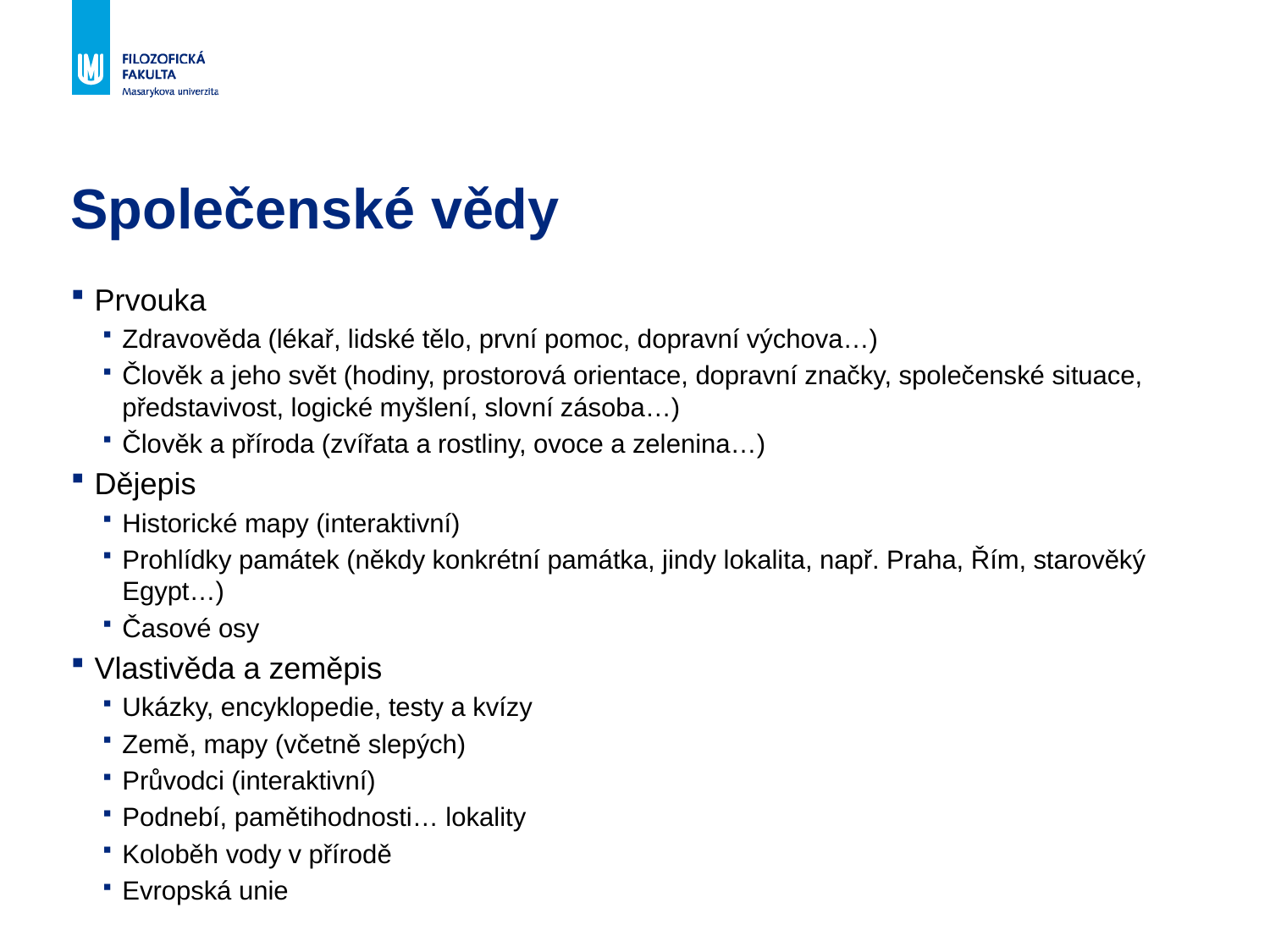

# Společenské vědy
Prvouka
Zdravověda (lékař, lidské tělo, první pomoc, dopravní výchova…)
Člověk a jeho svět (hodiny, prostorová orientace, dopravní značky, společenské situace, představivost, logické myšlení, slovní zásoba…)
Člověk a příroda (zvířata a rostliny, ovoce a zelenina…)
Dějepis
Historické mapy (interaktivní)
Prohlídky památek (někdy konkrétní památka, jindy lokalita, např. Praha, Řím, starověký Egypt…)
Časové osy
Vlastivěda a zeměpis
Ukázky, encyklopedie, testy a kvízy
Země, mapy (včetně slepých)
Průvodci (interaktivní)
Podnebí, pamětihodnosti… lokality
Koloběh vody v přírodě
Evropská unie